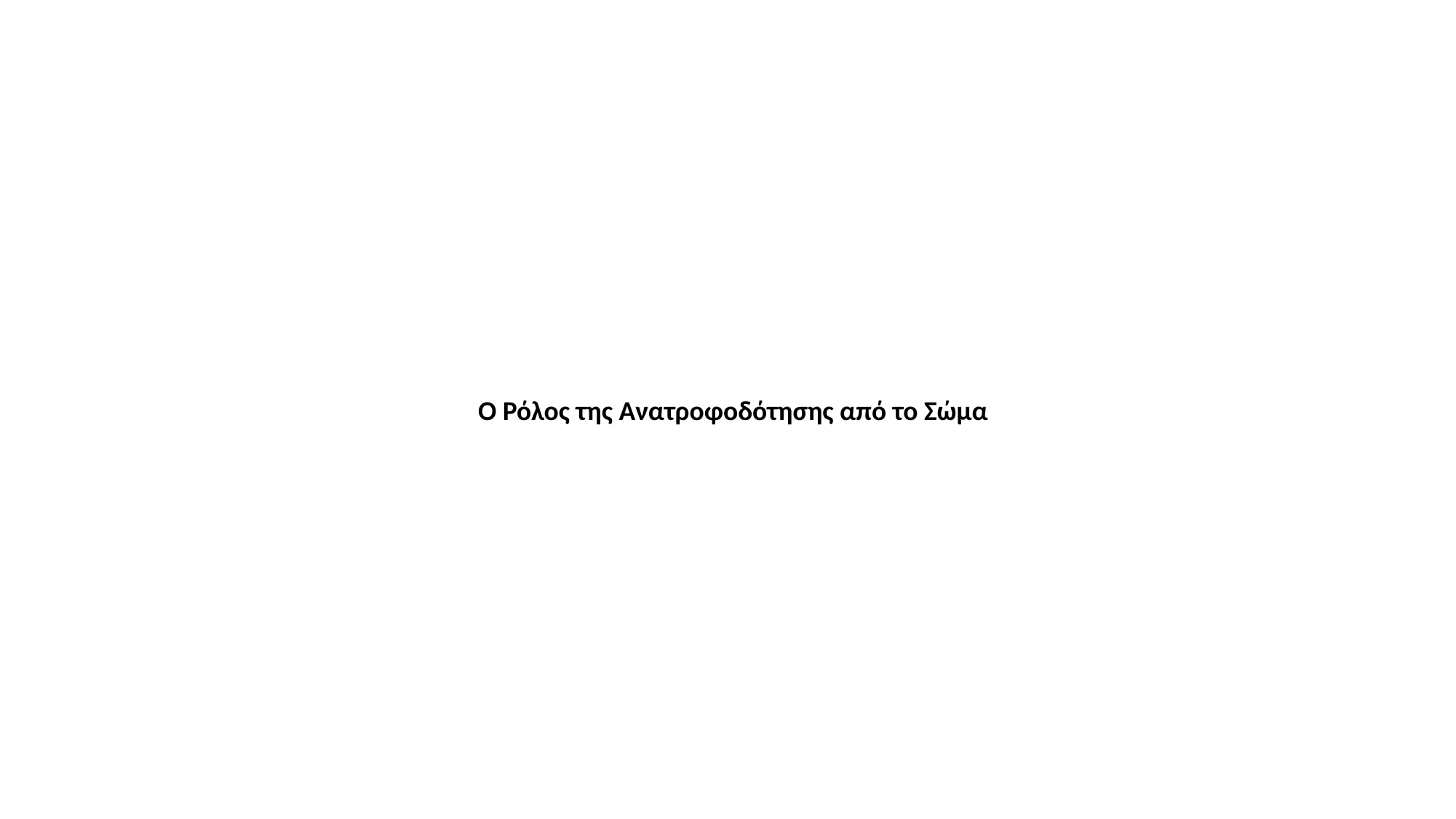

Ο Ρόλος της Ανατροφοδότησης από το Σώμα